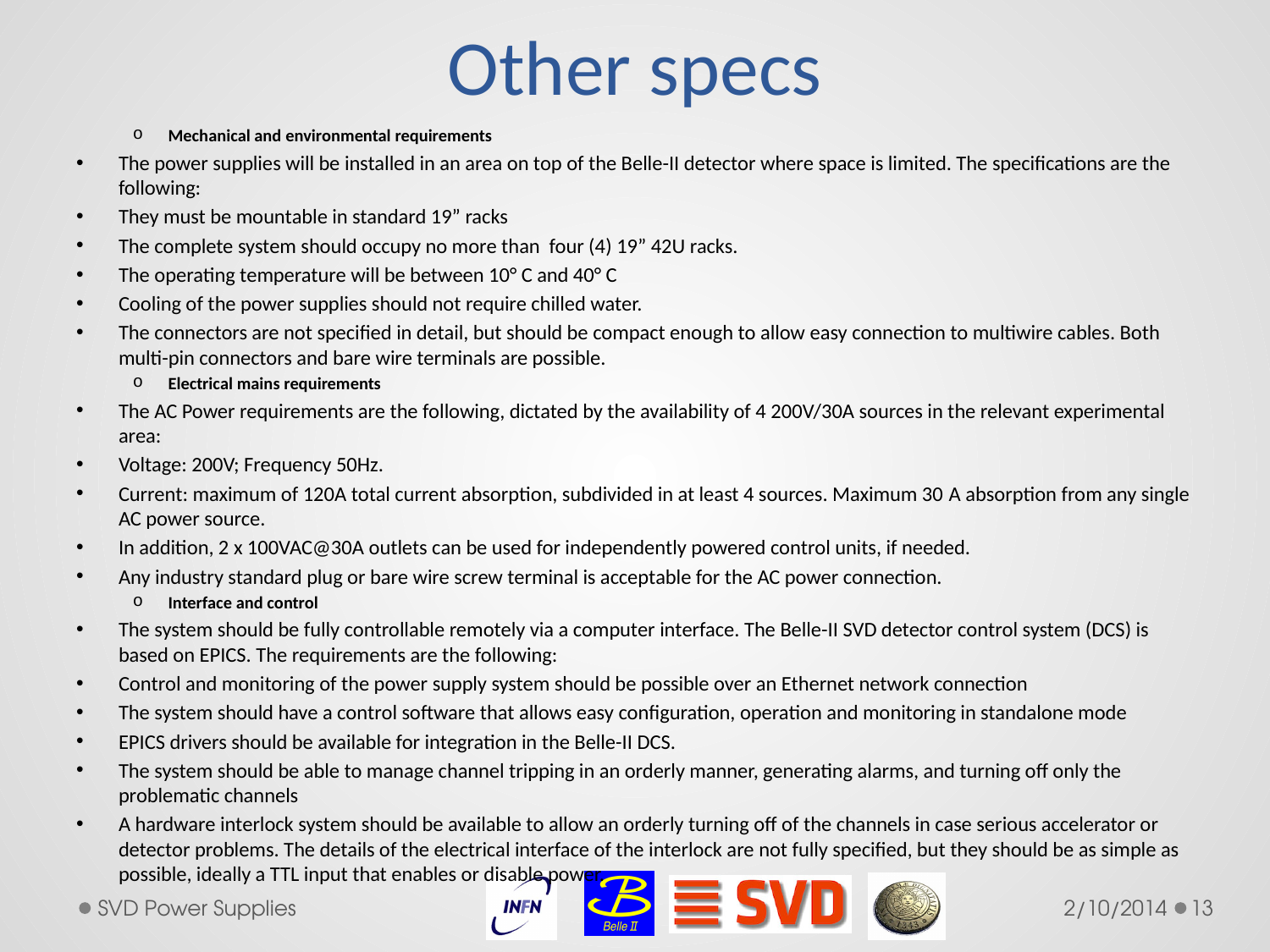

# Other specs
Mechanical and environmental requirements
The power supplies will be installed in an area on top of the Belle-II detector where space is limited. The specifications are the following:
They must be mountable in standard 19” racks
The complete system should occupy no more than  four (4) 19” 42U racks.
The operating temperature will be between 10° C and 40° C
Cooling of the power supplies should not require chilled water.
The connectors are not specified in detail, but should be compact enough to allow easy connection to multiwire cables. Both multi-pin connectors and bare wire terminals are possible.
Electrical mains requirements
The AC Power requirements are the following, dictated by the availability of 4 200V/30A sources in the relevant experimental area:
Voltage: 200V; Frequency 50Hz.
Current: maximum of 120A total current absorption, subdivided in at least 4 sources. Maximum 30 A absorption from any single AC power source.
In addition, 2 x 100VAC@30A outlets can be used for independently powered control units, if needed.
Any industry standard plug or bare wire screw terminal is acceptable for the AC power connection.
Interface and control
The system should be fully controllable remotely via a computer interface. The Belle-II SVD detector control system (DCS) is based on EPICS. The requirements are the following:
Control and monitoring of the power supply system should be possible over an Ethernet network connection
The system should have a control software that allows easy configuration, operation and monitoring in standalone mode
EPICS drivers should be available for integration in the Belle-II DCS.
The system should be able to manage channel tripping in an orderly manner, generating alarms, and turning off only the problematic channels
A hardware interlock system should be available to allow an orderly turning off of the channels in case serious accelerator or detector problems. The details of the electrical interface of the interlock are not fully specified, but they should be as simple as possible, ideally a TTL input that enables or disable power.

SVD Power Supplies
2/10/2014
13